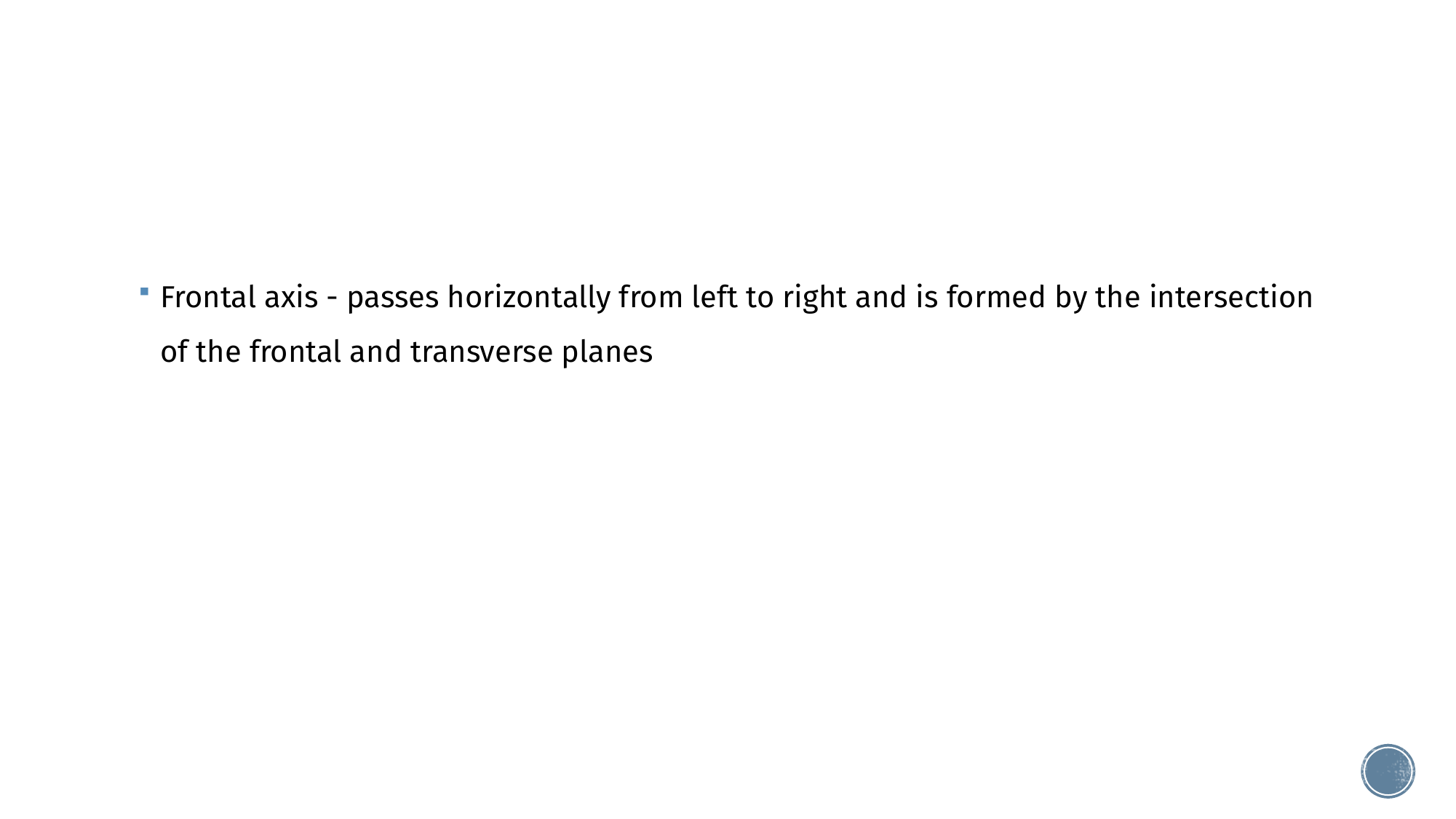

#
Frontal axis - passes horizontally from left to right and is formed by the intersection of the frontal and transverse planes